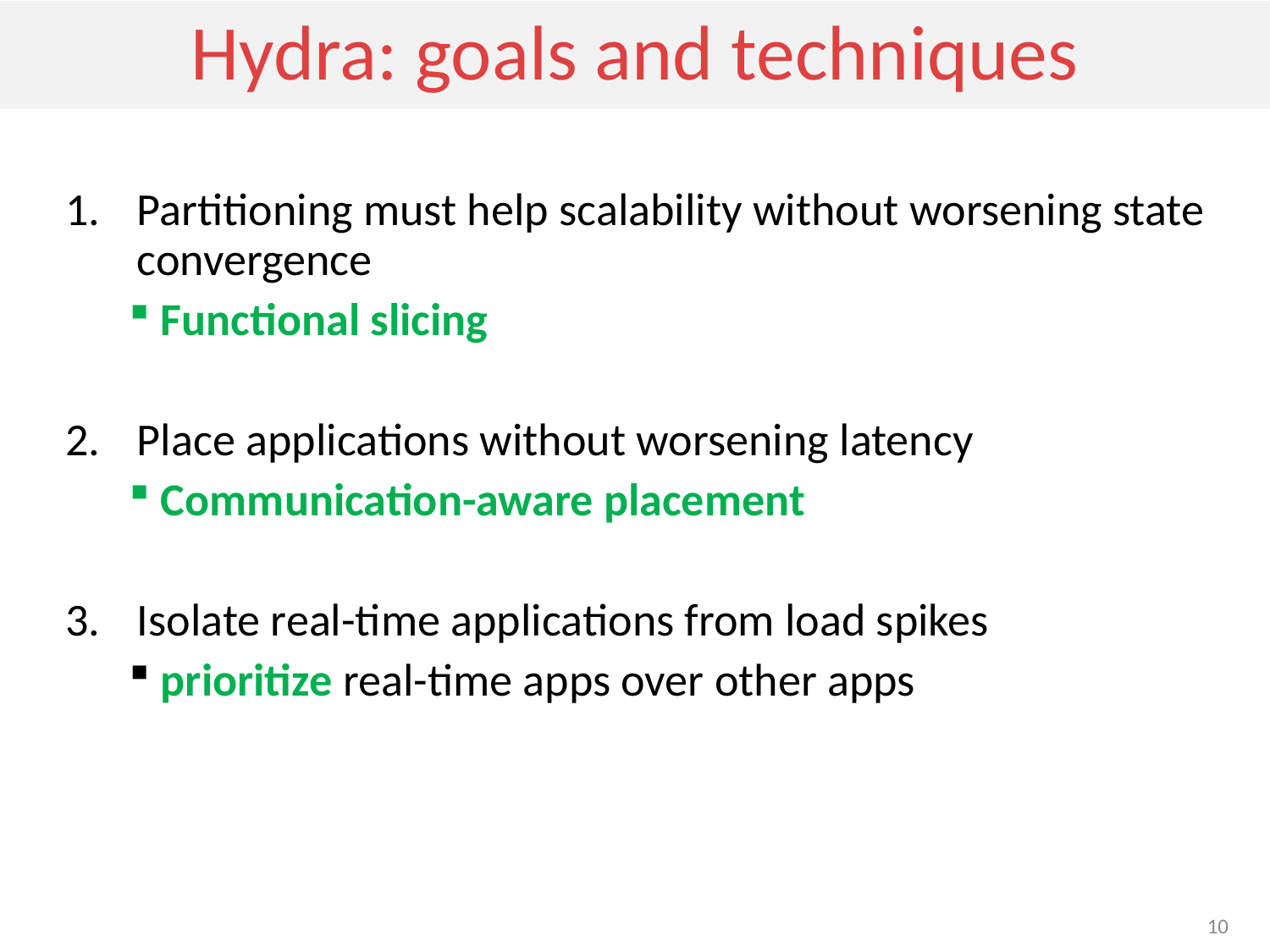

# Hydra: goals and techniques
Partitioning must help scalability without worsening state convergence
Functional slicing

Place applications without worsening latency
Communication-aware placement

Isolate real-time applications from load spikes
prioritize real-time apps over other apps

10